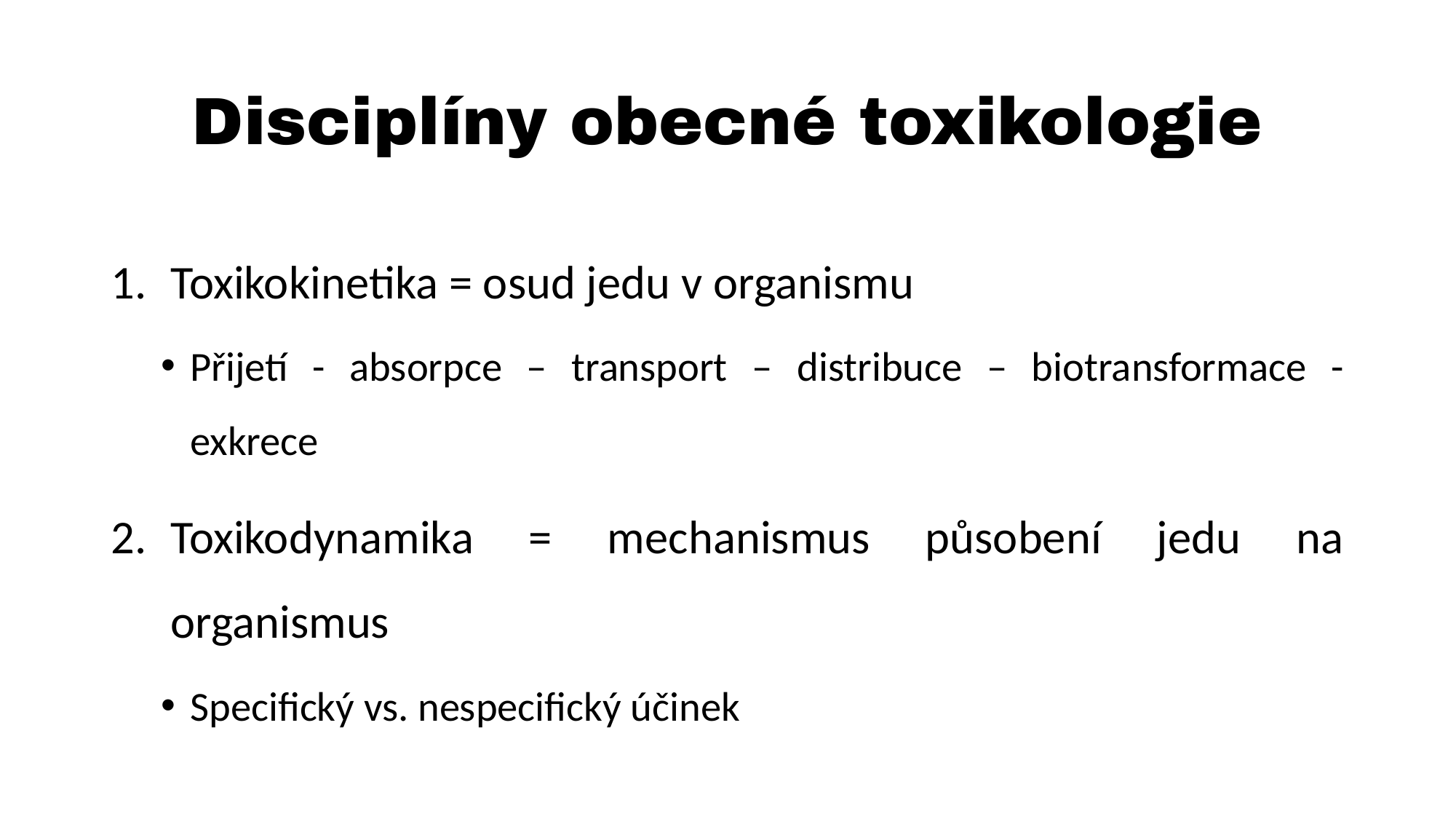

# Disciplíny obecné toxikologie
Toxikokinetika = osud jedu v organismu
Přijetí - absorpce – transport – distribuce – biotransformace - exkrece
Toxikodynamika = mechanismus působení jedu na organismus
Specifický vs. nespecifický účinek